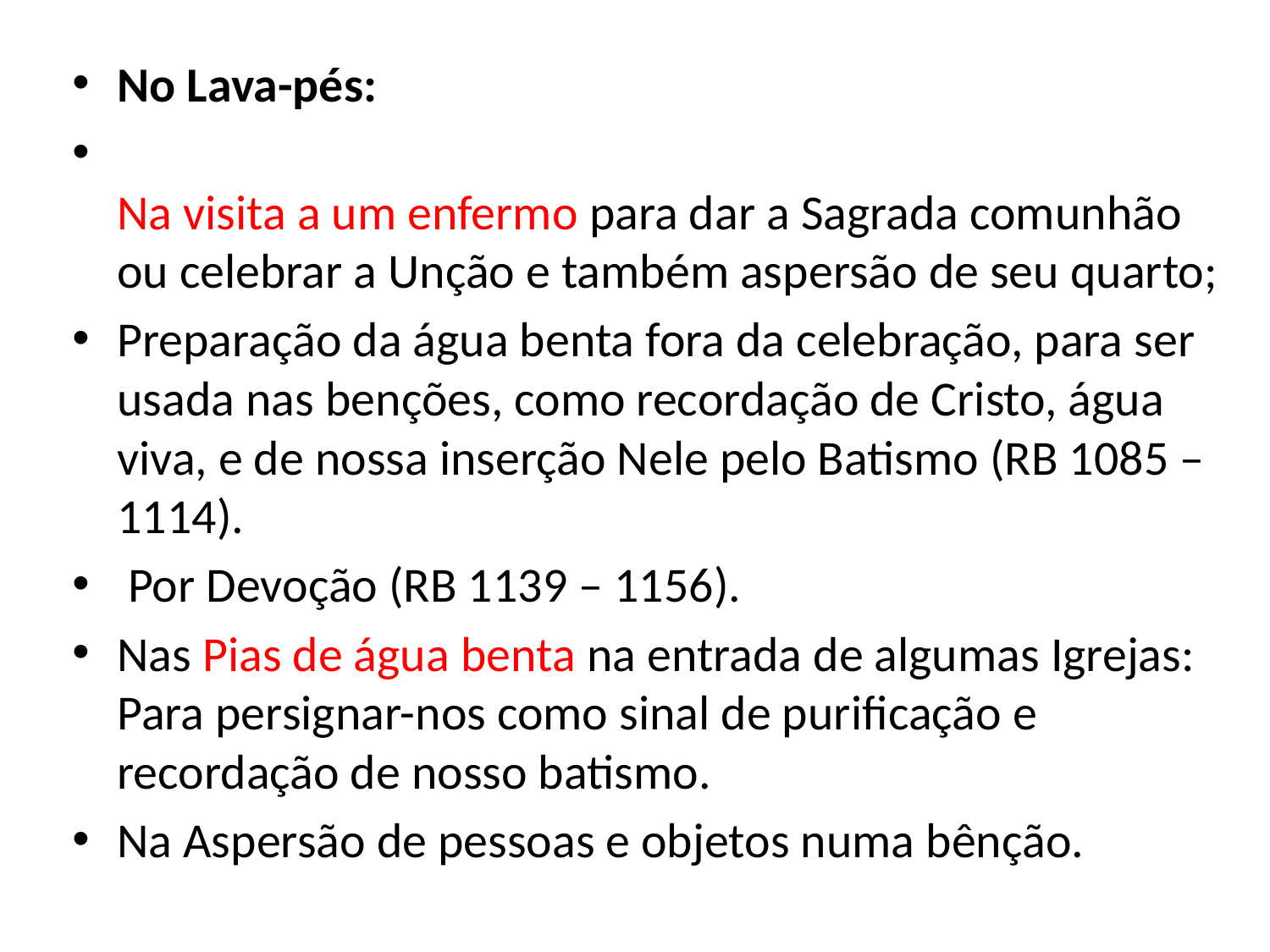

No Lava-pés:
Na visita a um enfermo para dar a Sagrada comunhão ou celebrar a Unção e também aspersão de seu quarto;
Preparação da água benta fora da celebração, para ser usada nas benções, como recordação de Cristo, água viva, e de nossa inserção Nele pelo Batismo (RB 1085 – 1114).
 Por Devoção (RB 1139 – 1156).
Nas Pias de água benta na entrada de algumas Igrejas: Para persignar-nos como sinal de purificação e recordação de nosso batismo.
Na Aspersão de pessoas e objetos numa bênção.